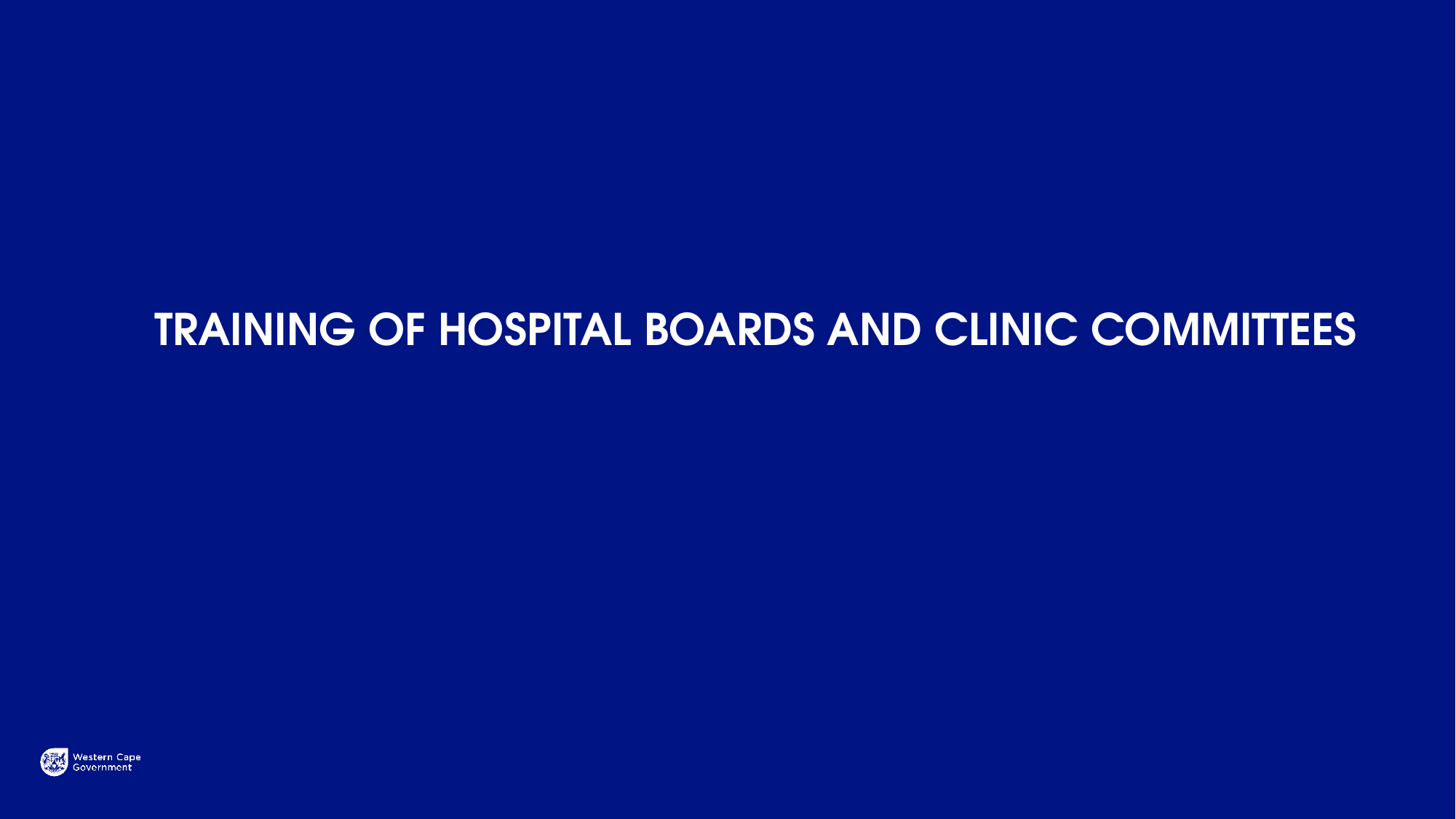

TRAINING OF HOSPITAL BOARDS AND CLINIC COMMITTEES